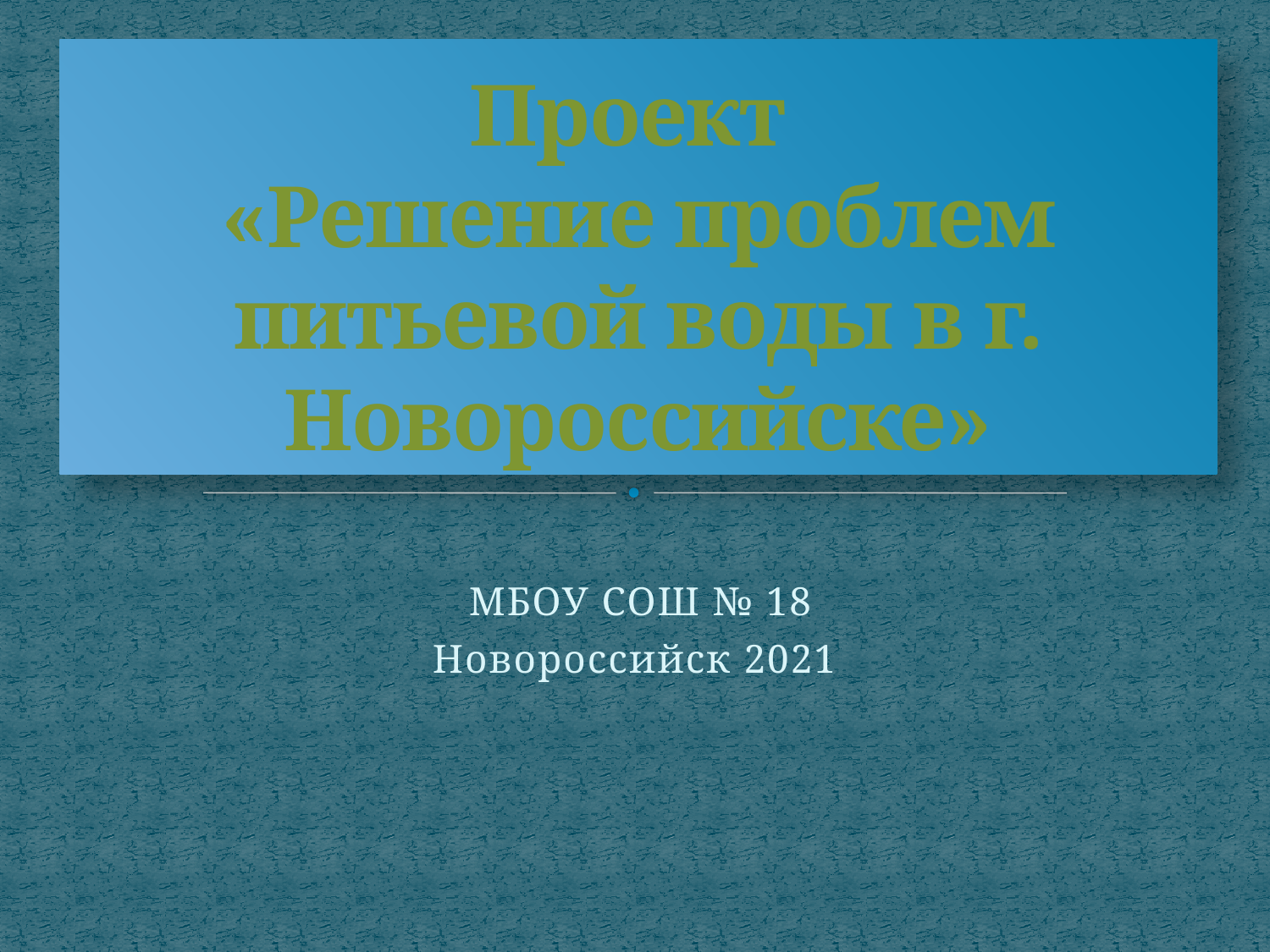

# Проект «Решение проблем питьевой воды в г. Новороссийске»

МБОУ СОШ № 18
Новороссийск 2021